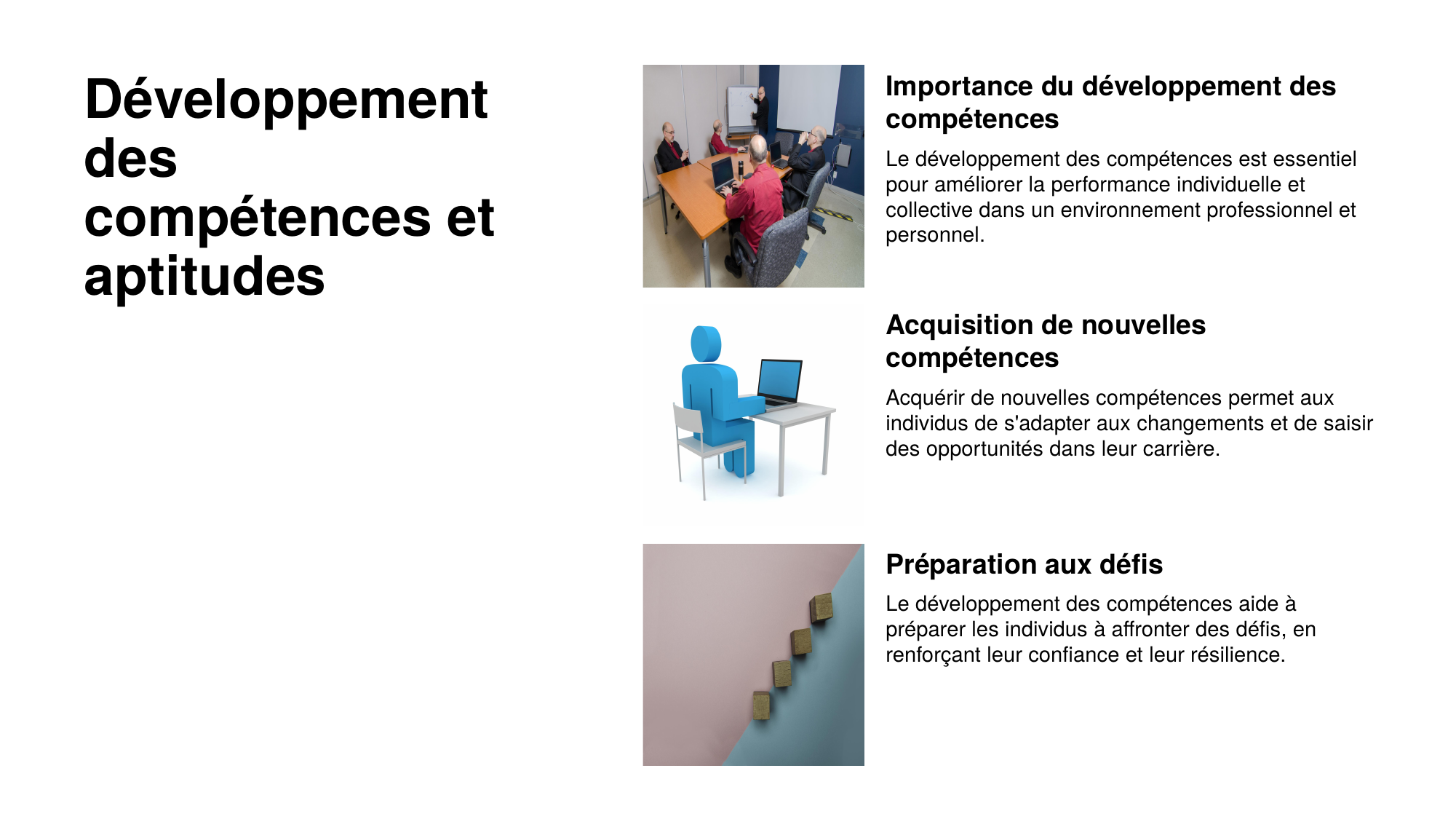

# Développement des compétences et aptitudes
Importance du développement des compétences
Le développement des compétences est essentiel pour améliorer la performance individuelle et collective dans un environnement professionnel et personnel.
Acquisition de nouvelles compétences
Acquérir de nouvelles compétences permet aux individus de s'adapter aux changements et de saisir des opportunités dans leur carrière.
Préparation aux défis
Le développement des compétences aide à préparer les individus à affronter des défis, en renforçant leur confiance et leur résilience.